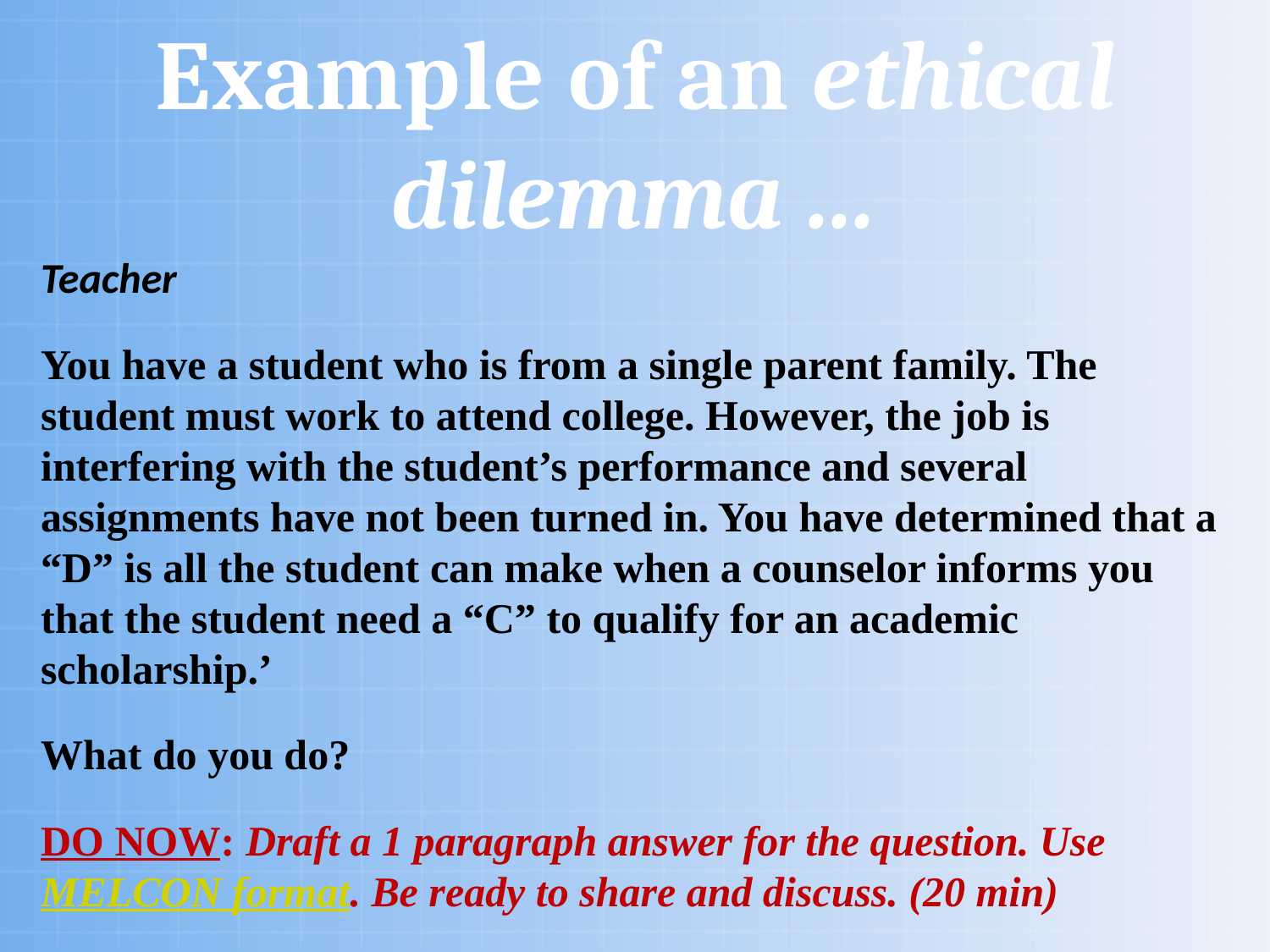

# Example of an ethical dilemma …
Teacher
You have a student who is from a single parent family. The student must work to attend college. However, the job is interfering with the student’s performance and several assignments have not been turned in. You have determined that a “D” is all the student can make when a counselor informs you that the student need a “C” to qualify for an academic scholarship.’
What do you do?
DO NOW: Draft a 1 paragraph answer for the question. Use MELCON format. Be ready to share and discuss. (20 min)